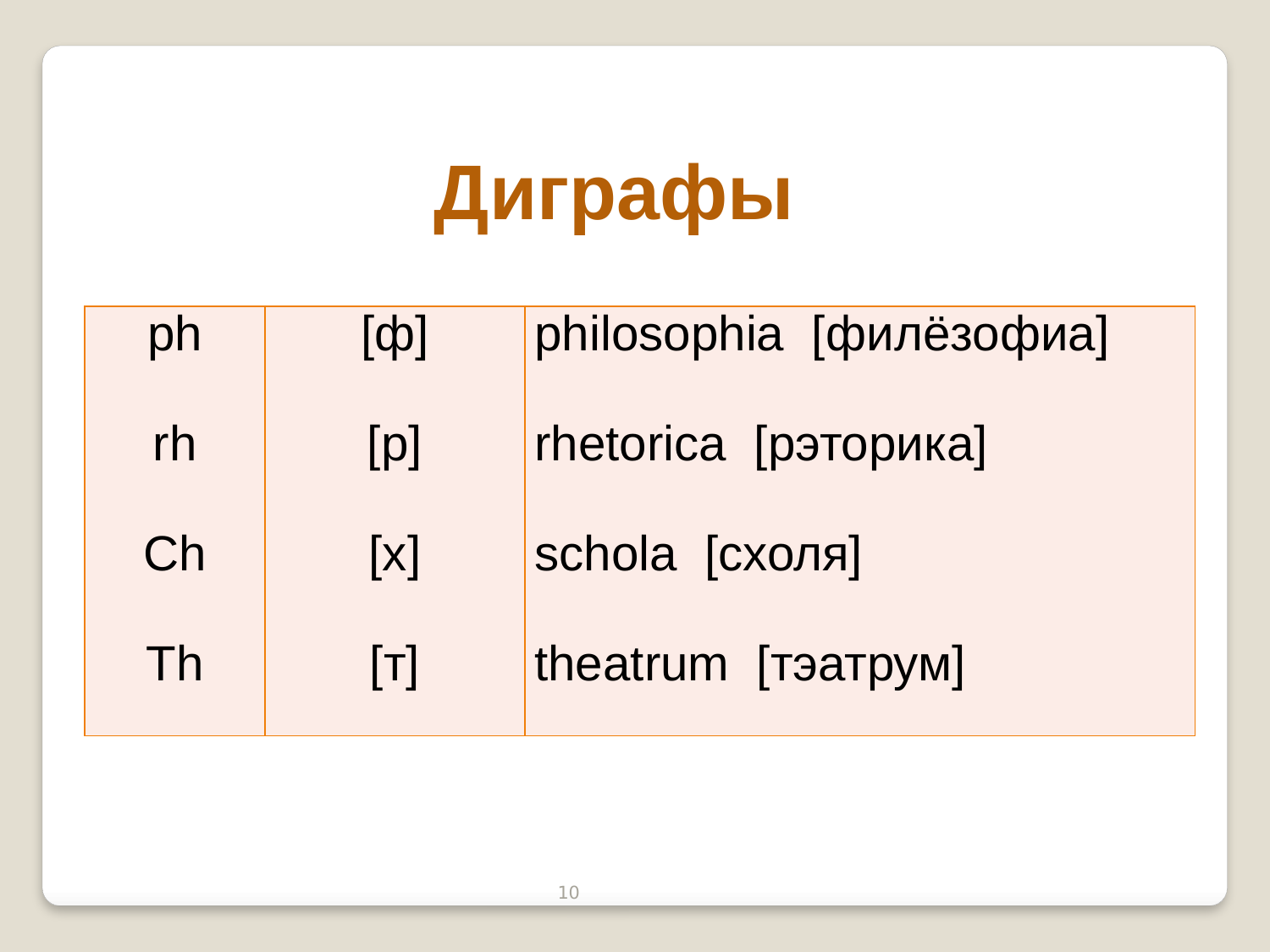

Диграфы
| рh rh Ch Th | [ф] [р] [х] [т] | philosophia [филёзофиа] rhetorica [рэторика] schola [схоля] theatrum [тэатрум] |
| --- | --- | --- |
10